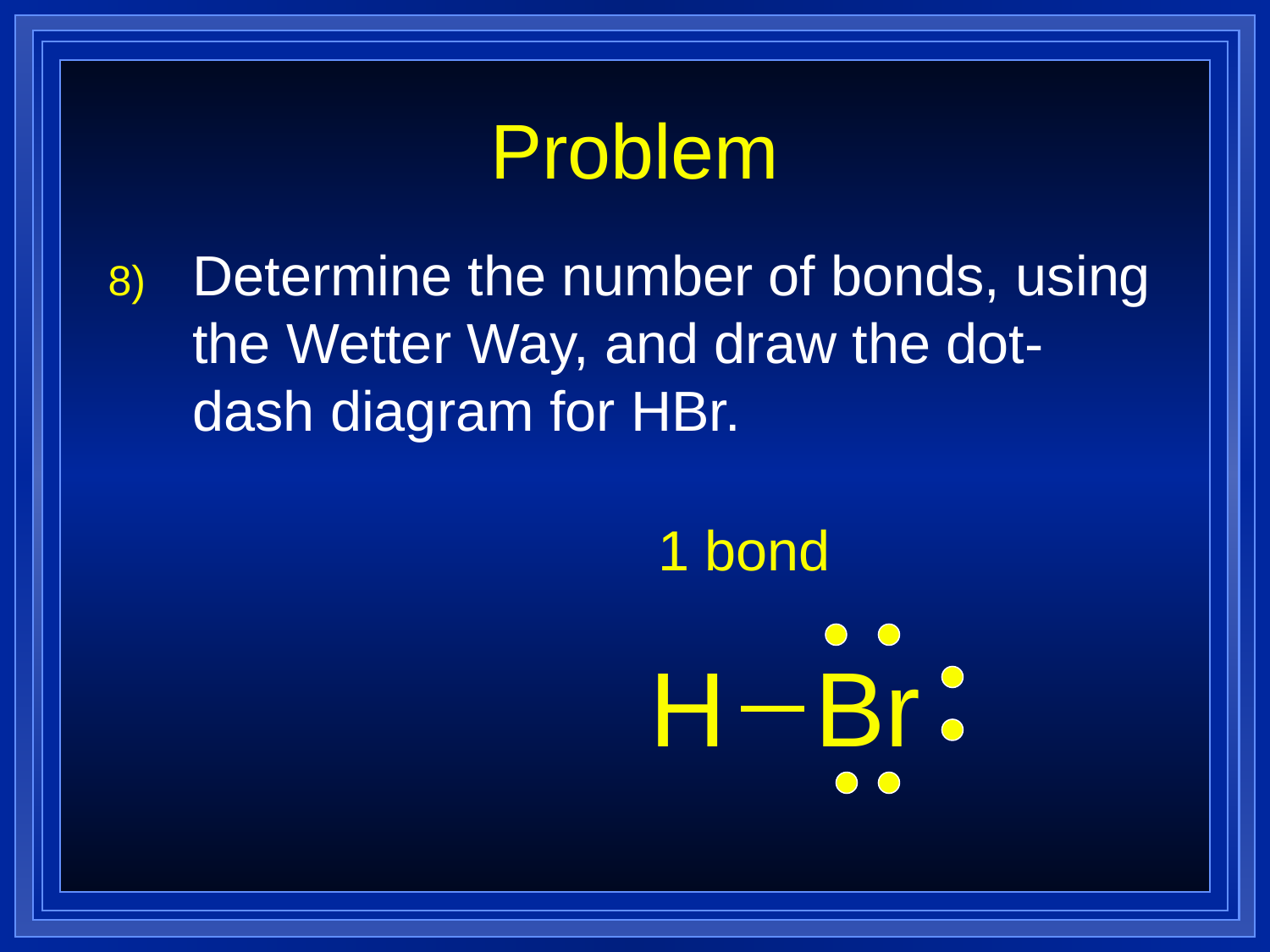

# Problem
Determine the number of bonds, using the Wetter Way, and draw the dot-dash diagram for HBr.
1 bond

H
Br